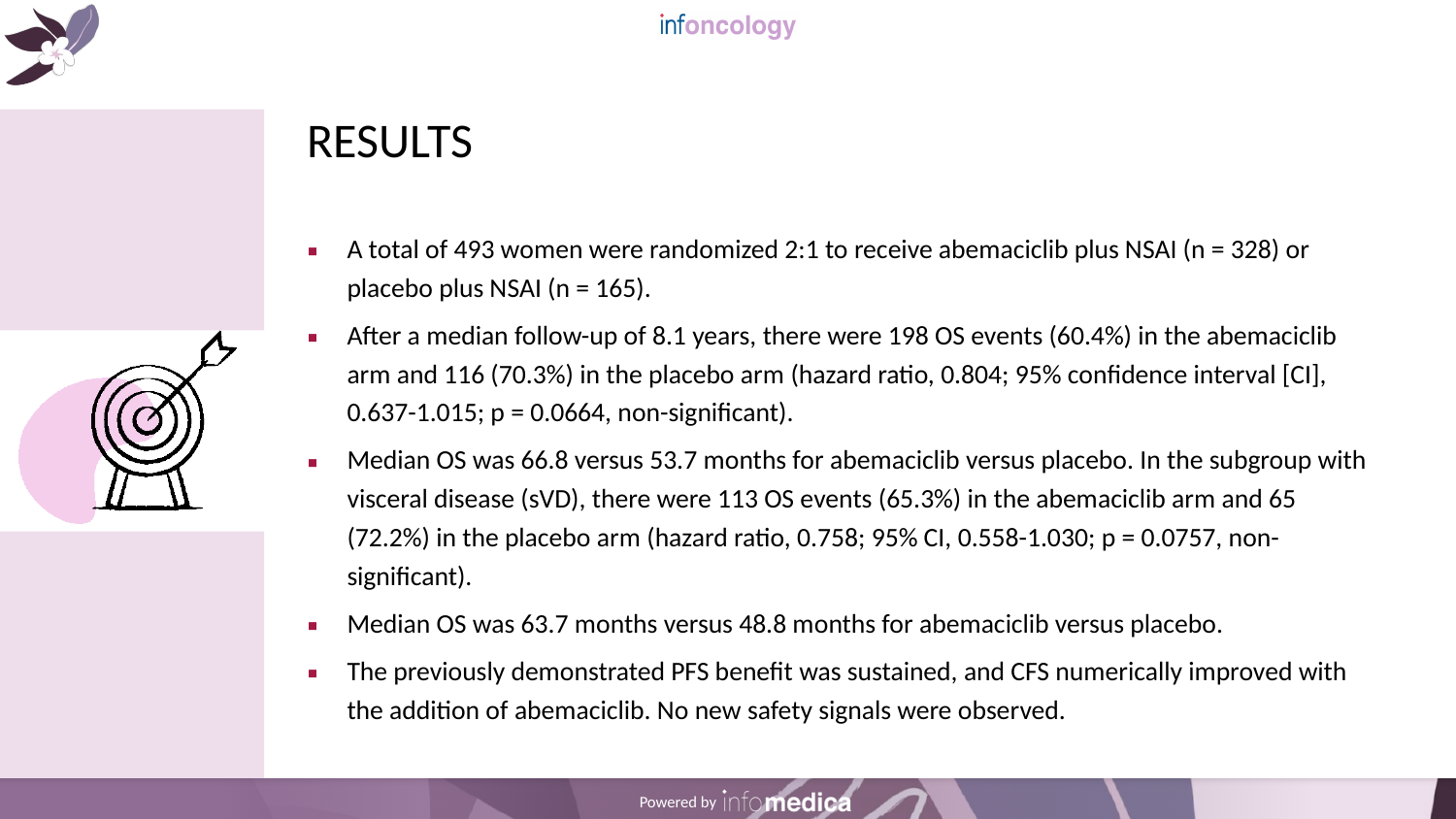

# RESULTS
A total of 493 women were randomized 2:1 to receive abemaciclib plus NSAI (n = 328) or placebo plus NSAI (n = 165).
After a median follow-up of 8.1 years, there were 198 OS events (60.4%) in the abemaciclib arm and 116 (70.3%) in the placebo arm (hazard ratio, 0.804; 95% confidence interval [CI], 0.637-1.015; p = 0.0664, non-significant).
Median OS was 66.8 versus 53.7 months for abemaciclib versus placebo. In the subgroup with visceral disease (sVD), there were 113 OS events (65.3%) in the abemaciclib arm and 65 (72.2%) in the placebo arm (hazard ratio, 0.758; 95% CI, 0.558-1.030; p = 0.0757, non-significant).
Median OS was 63.7 months versus 48.8 months for abemaciclib versus placebo.
The previously demonstrated PFS benefit was sustained, and CFS numerically improved with the addition of abemaciclib. No new safety signals were observed.